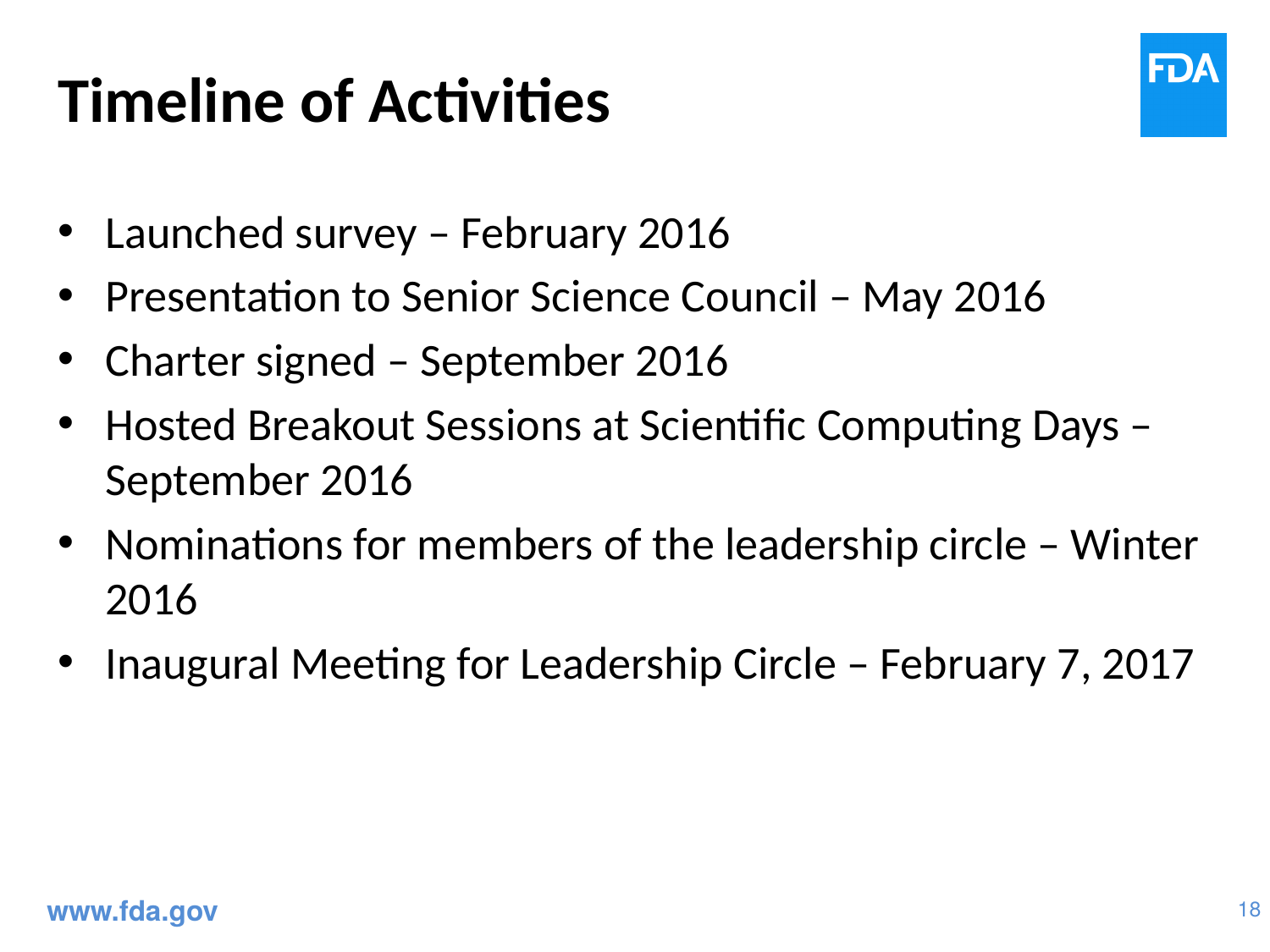

# Timeline of Activities
Launched survey – February 2016
Presentation to Senior Science Council – May 2016
Charter signed – September 2016
Hosted Breakout Sessions at Scientific Computing Days – September 2016
Nominations for members of the leadership circle – Winter 2016
Inaugural Meeting for Leadership Circle – February 7, 2017